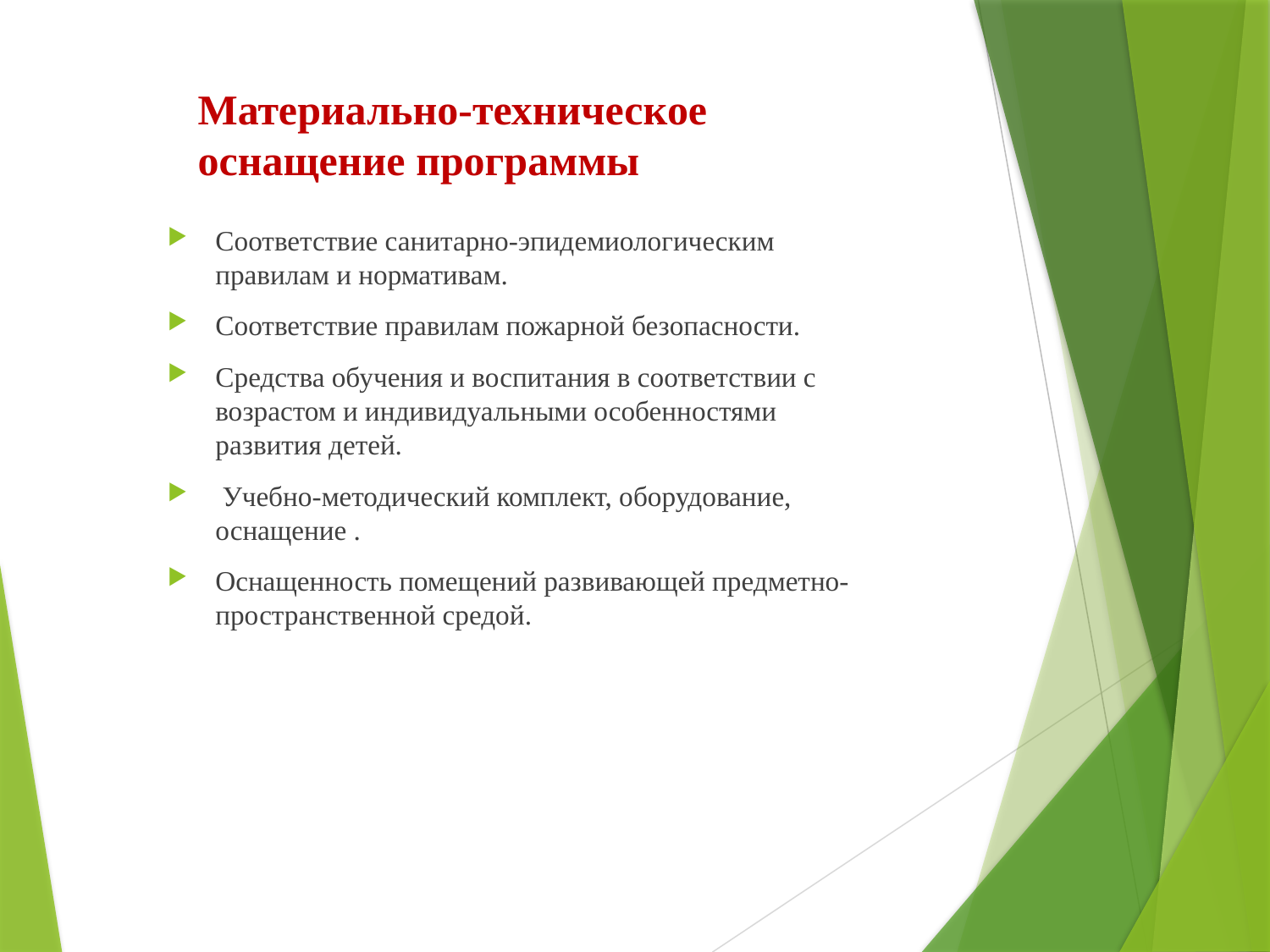

# Материально-техническое оснащение программы
Соответствие санитарно-эпидемиологическим правилам и нормативам.
Соответствие правилам пожарной безопасности.
Средства обучения и воспитания в соответствии с возрастом и индивидуальными особенностями развития детей.
 Учебно-методический комплект, оборудование, оснащение .
Оснащенность помещений развивающей предметно-пространственной средой.